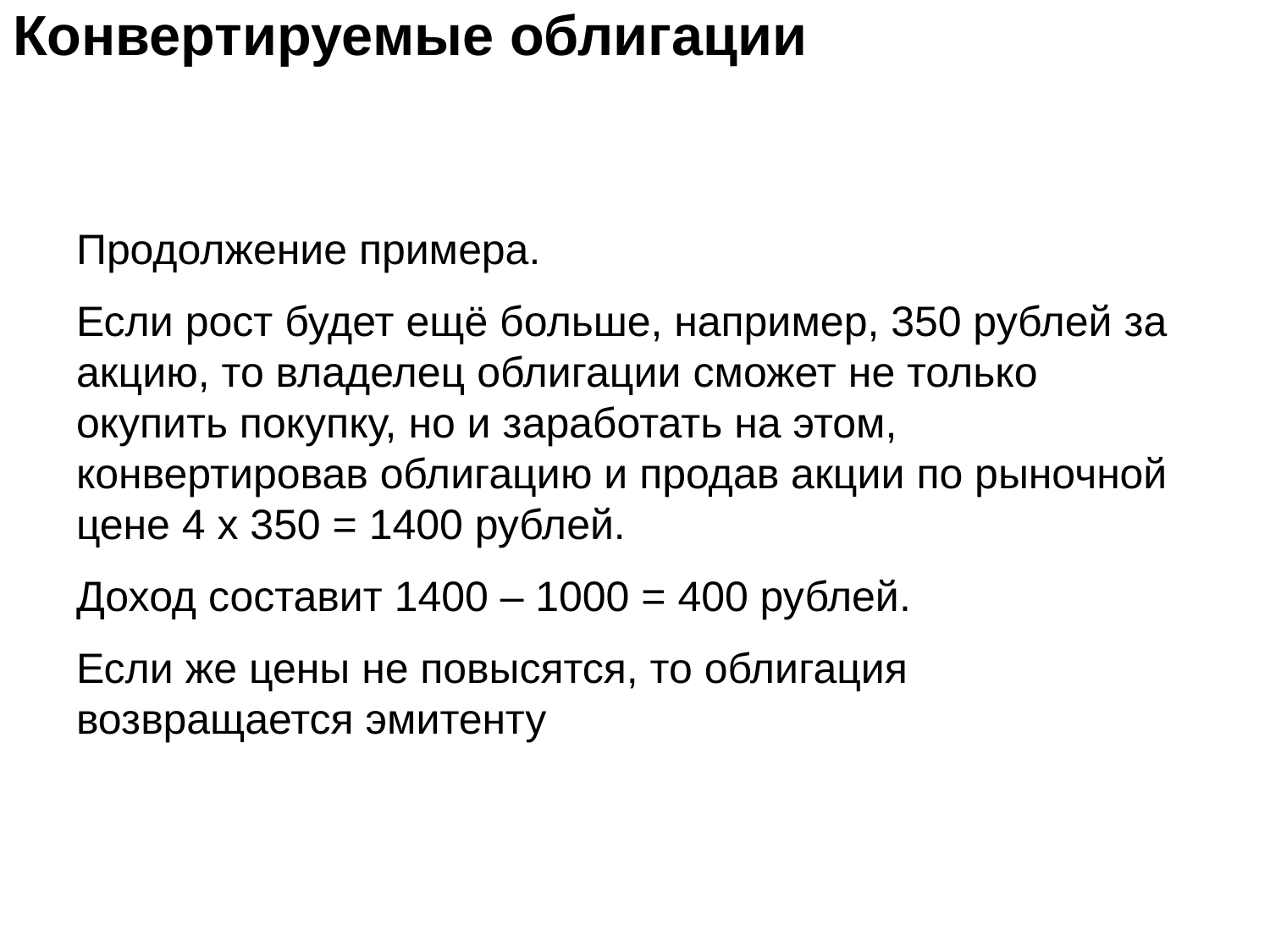

# Конвертируемые облигации
Продолжение примера.
Если рост будет ещё больше, например, 350 рублей за акцию, то владелец облигации сможет не только окупить покупку, но и заработать на этом, конвертировав облигацию и продав акции по рыночной цене 4 х 350 = 1400 рублей.
Доход составит 1400 – 1000 = 400 рублей.
Если же цены не повысятся, то облигация возвращается эмитенту